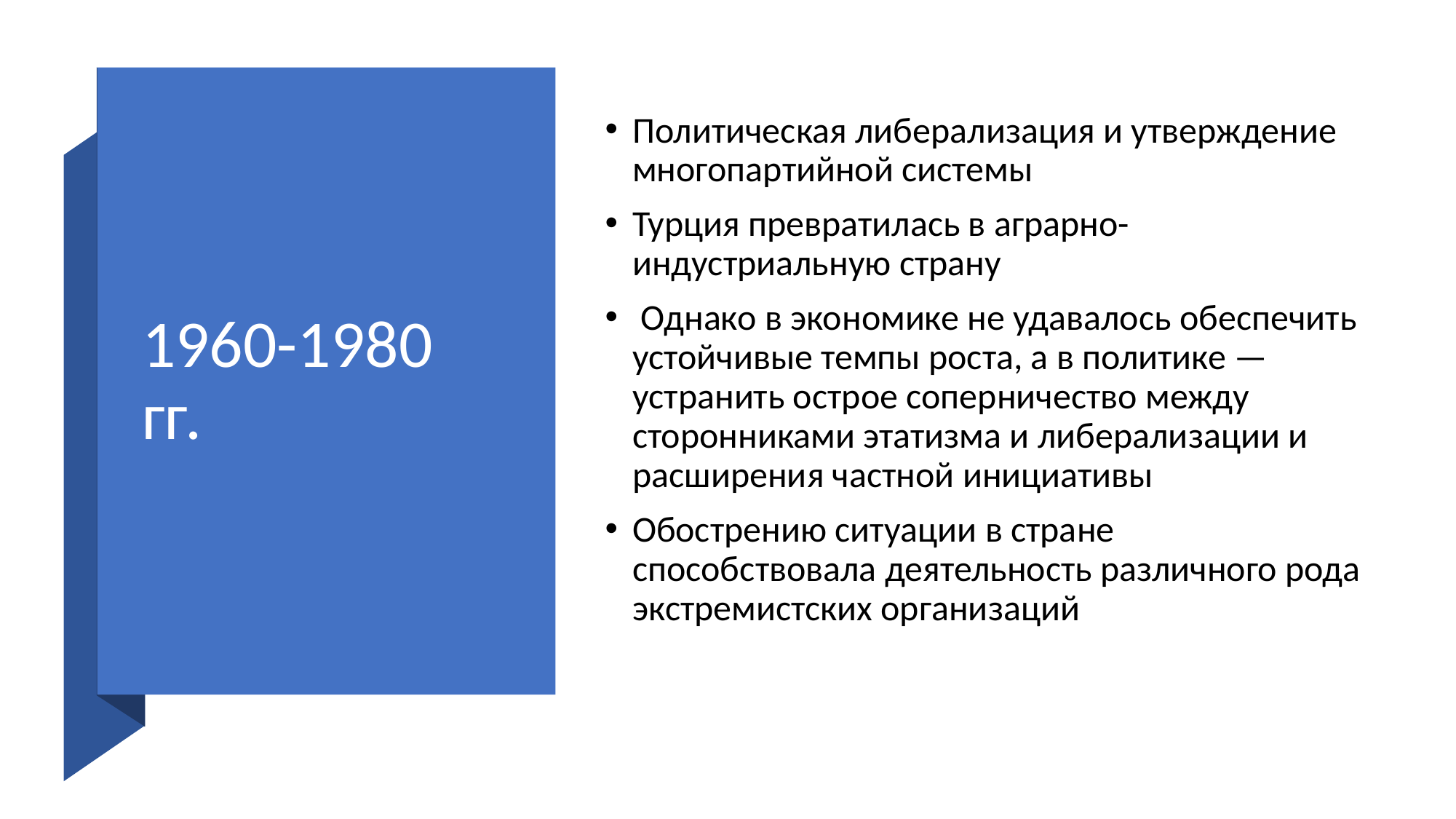

# 1960-1980 гг.
Политическая либерализация и утверждение многопартийной системы
Турция превратилась в аграрно-индустриальную страну
 Однако в экономике не удавалось обеспечить устойчивые темпы роста, а в политике — устранить острое соперничество между сторонниками этатизма и либерализации и расширения частной инициативы
Обострению ситуации в стране способствовала деятельность различного рода экстремистских организаций